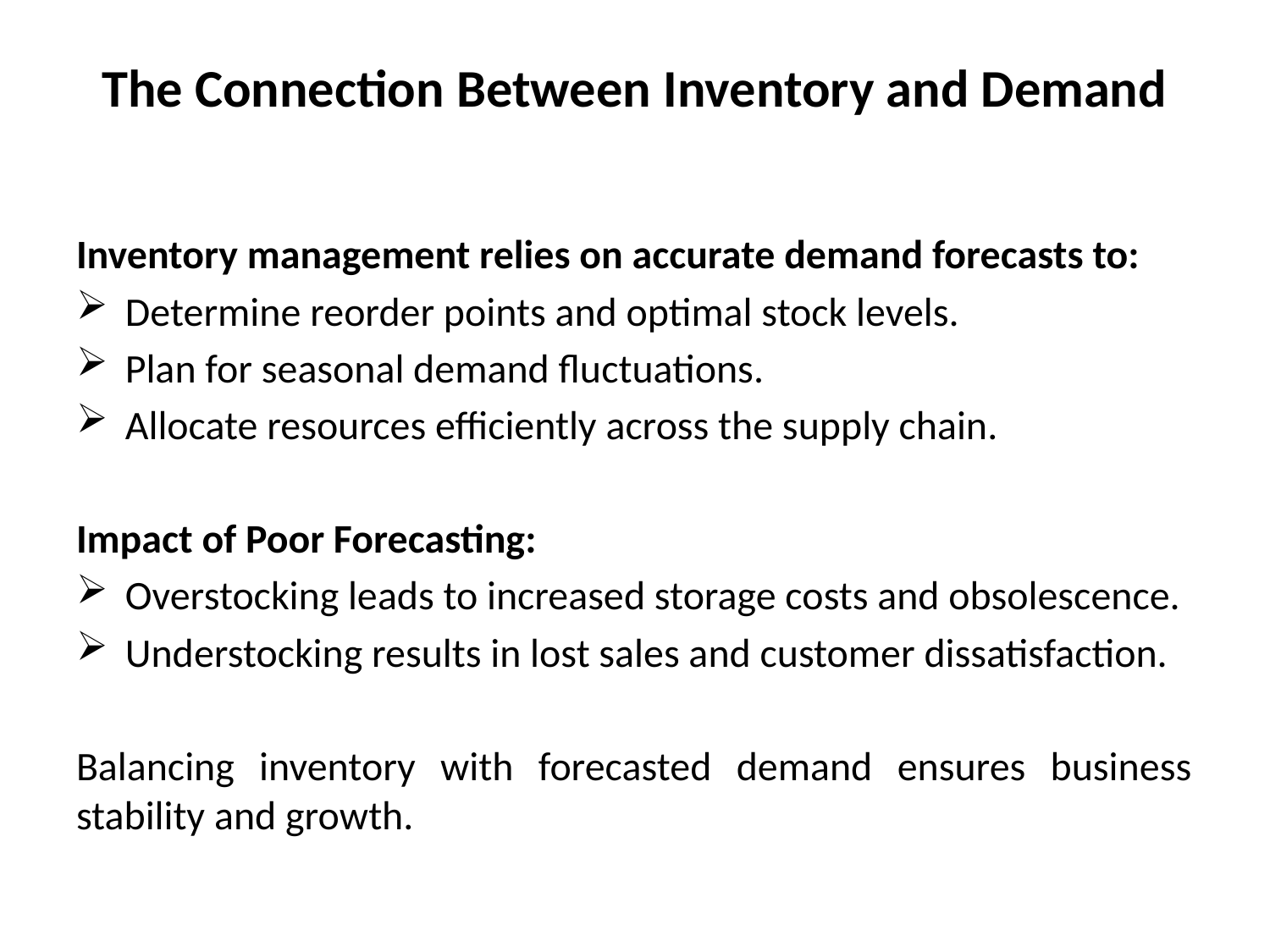

# The Connection Between Inventory and Demand
Inventory management relies on accurate demand forecasts to:
Determine reorder points and optimal stock levels.
Plan for seasonal demand fluctuations.
Allocate resources efficiently across the supply chain.

Impact of Poor Forecasting:
Overstocking leads to increased storage costs and obsolescence.
Understocking results in lost sales and customer dissatisfaction.

Balancing inventory with forecasted demand ensures business stability and growth.